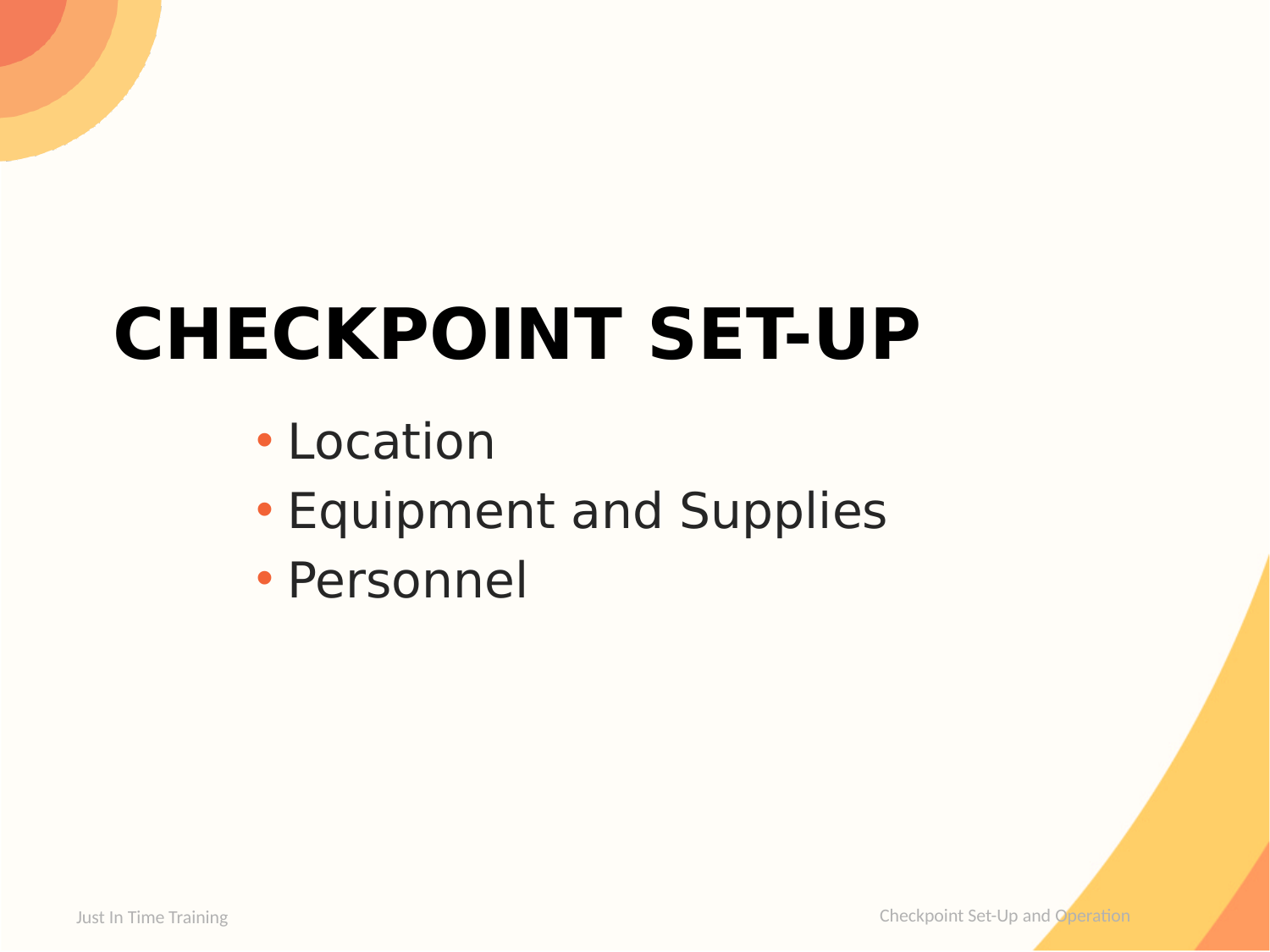

# Checkpoint Set-Up
Location
Equipment and Supplies
Personnel
Just In Time Training
Checkpoint Set-Up and Operation